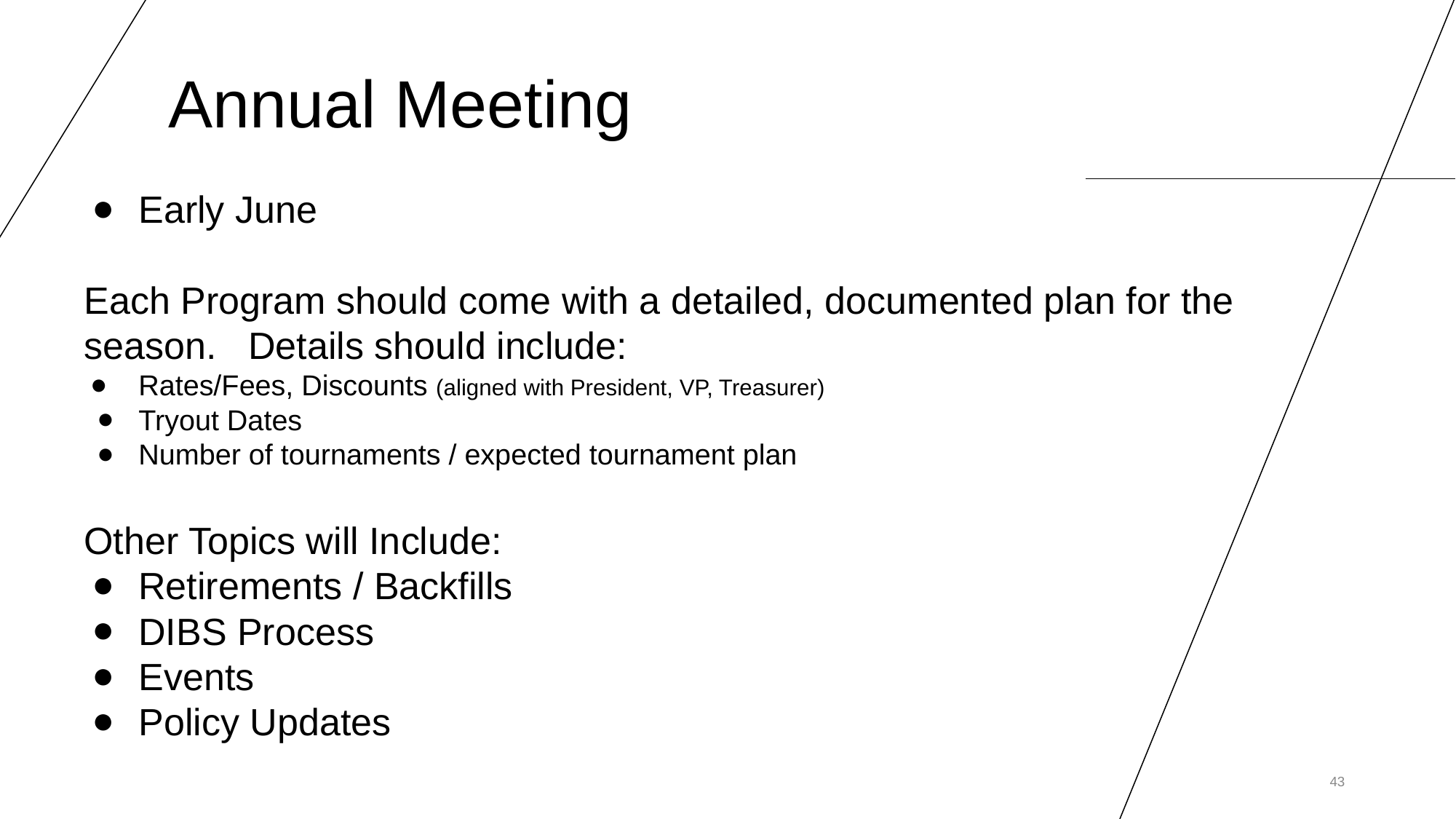

# Annual Meeting
Early June

Each Program should come with a detailed, documented plan for the season.   Details should include:
Rates/Fees, Discounts (aligned with President, VP, Treasurer)
Tryout Dates
Number of tournaments / expected tournament plan

Other Topics will Include:
Retirements / Backfills
DIBS Process
Events
Policy Updates

43